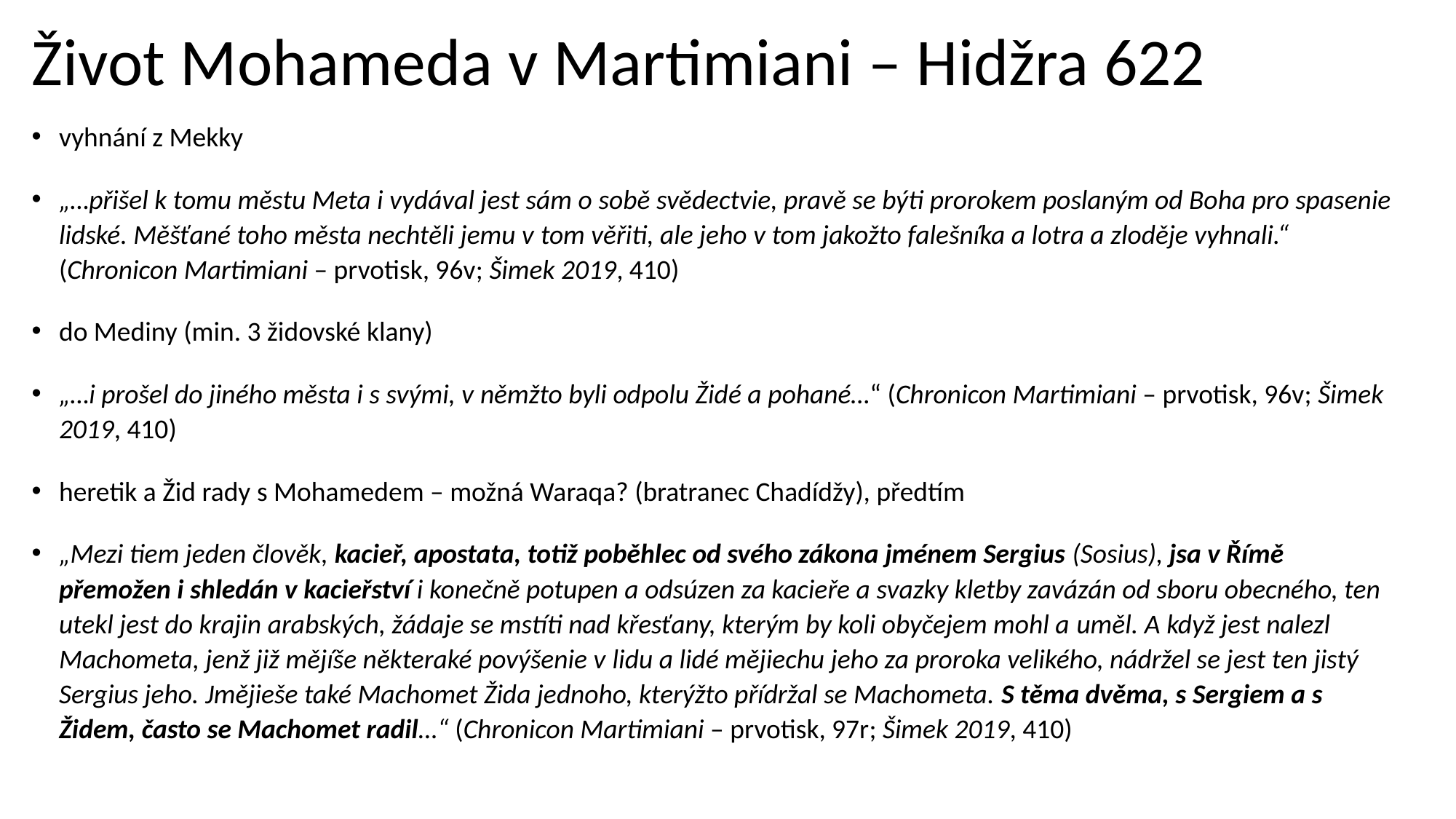

# Život Mohameda v Martimiani – Hidžra 622
vyhnání z Mekky
„…přišel k tomu městu Meta i vydával jest sám o sobě svědectvie, pravě se býti prorokem poslaným od Boha pro spasenie lidské. Měšťané toho města nechtěli jemu v tom věřiti, ale jeho v tom jakožto falešníka a lotra a zloděje vyhnali.“ (Chronicon Martimiani – prvotisk, 96v; Šimek 2019, 410)
do Mediny (min. 3 židovské klany)
„…i prošel do jiného města i s svými, v němžto byli odpolu Židé a pohané…“ (Chronicon Martimiani – prvotisk, 96v; Šimek 2019, 410)
heretik a Žid rady s Mohamedem – možná Waraqa? (bratranec Chadídžy), předtím
„Mezi tiem jeden člověk, kacieř, apostata, totiž poběhlec od svého zákona jménem Sergius (Sosius), jsa v Římě přemožen i shledán v kacieřství i konečně potupen a odsúzen za kacieře a svazky kletby zavázán od sboru obecného, ten utekl jest do krajin arabských, žádaje se mstíti nad křesťany, kterým by koli obyčejem mohl a uměl. A když jest nalezl Machometa, jenž již mějíše některaké povýšenie v lidu a lidé mějiechu jeho za proroka velikého, nádržel se jest ten jistý Sergius jeho. Jmějieše také Machomet Žida jednoho, kterýžto přídržal se Machometa. S těma dvěma, s Sergiem a s Židem, často se Machomet radil…“ (Chronicon Martimiani – prvotisk, 97r; Šimek 2019, 410)